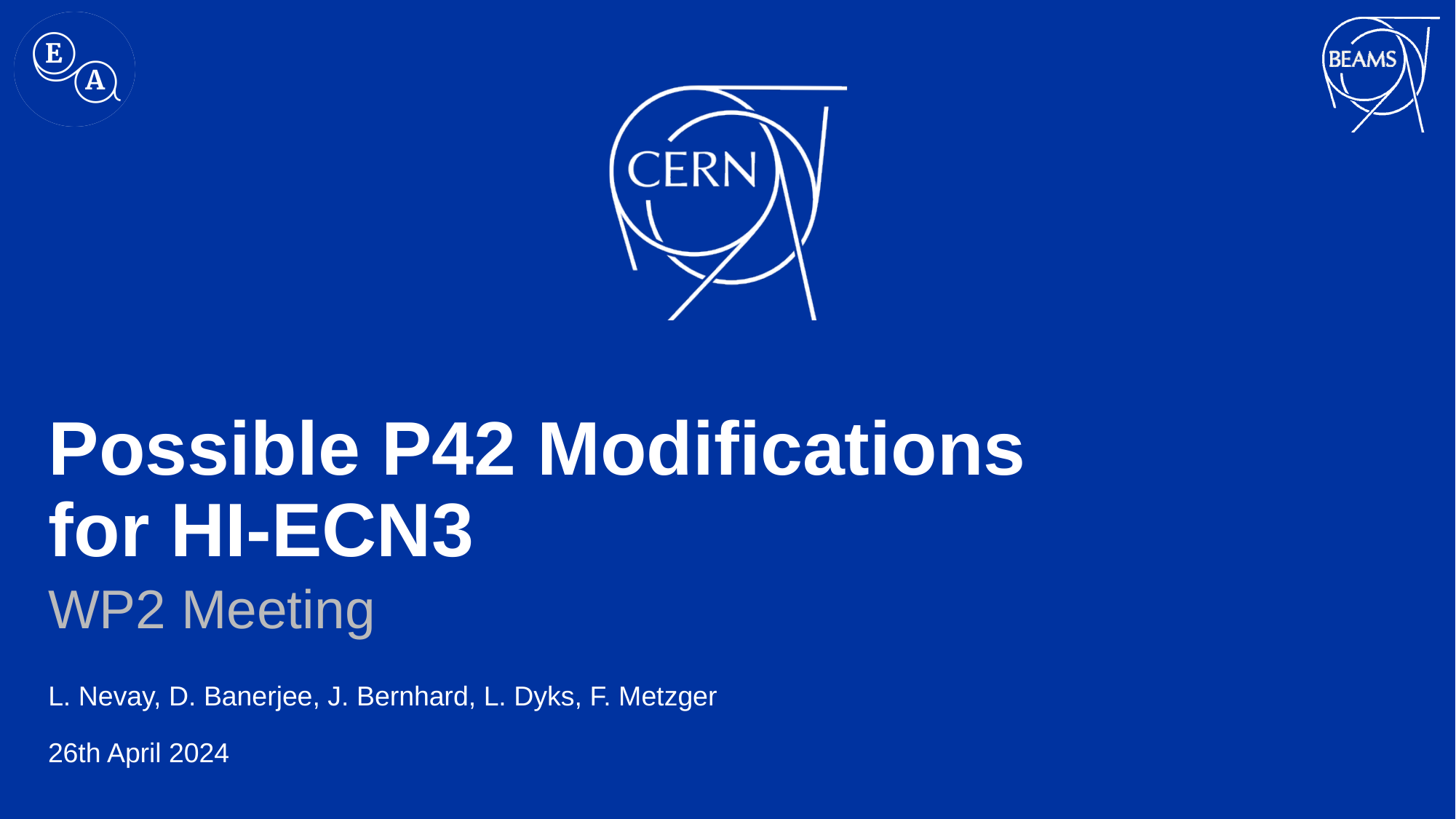

# Possible P42 Modifications for HI-ECN3
WP2 Meeting
L. Nevay, D. Banerjee, J. Bernhard, L. Dyks, F. Metzger
26th April 2024